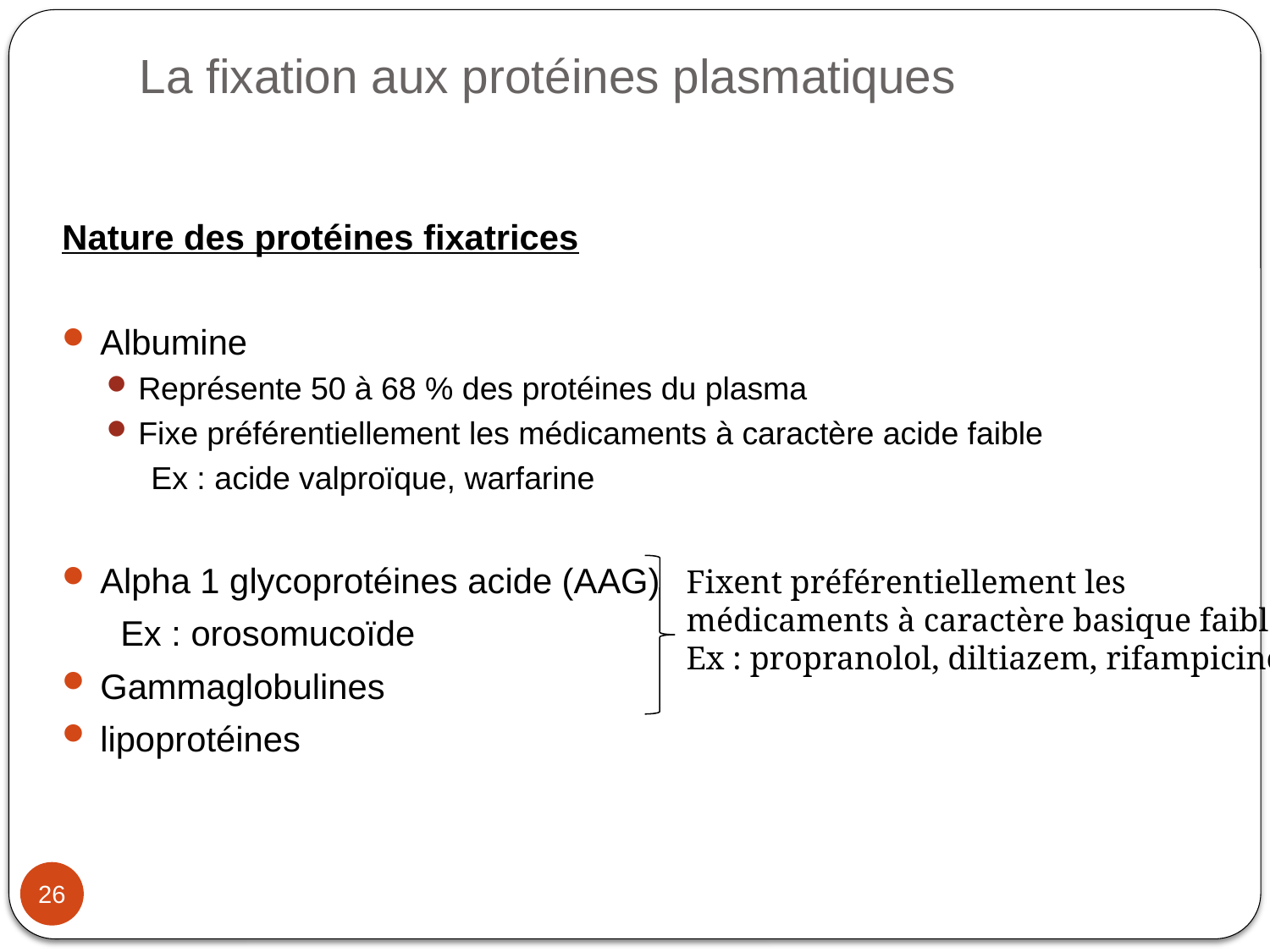

# La fixation aux protéines plasmatiques
Nature des protéines fixatrices

Albumine
Représente 50 à 68 % des protéines du plasma
Fixe préférentiellement les médicaments à caractère acide faible
     Ex : acide valproïque, warfarine

Alpha 1 glycoprotéines acide (AAG)
      Ex : orosomucoïde
Gammaglobulines
lipoprotéines

Fixent préférentiellement les
médicaments à caractère basique faible
Ex : propranolol, diltiazem, rifampicine
26